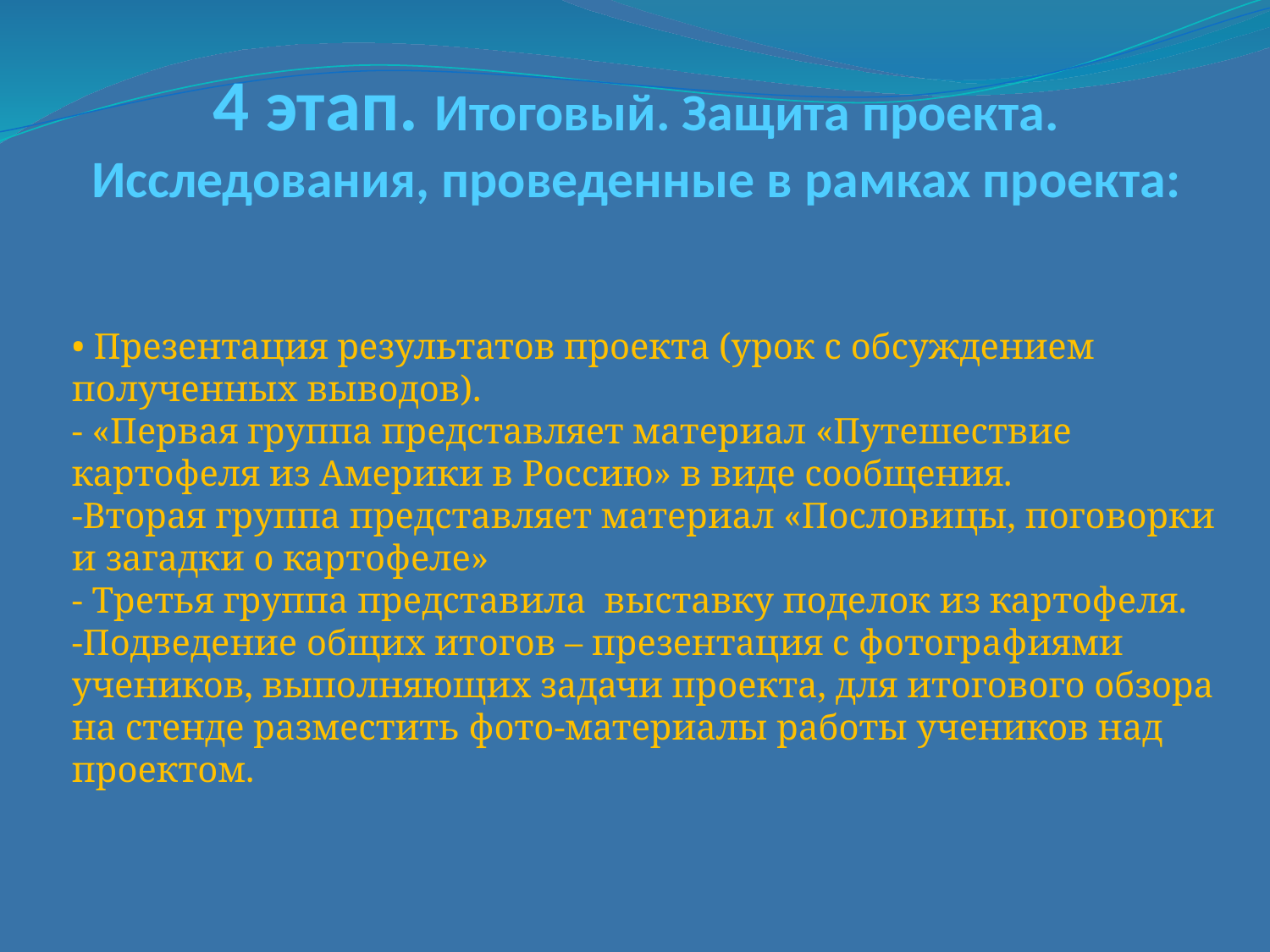

# 4 этап. Итоговый. Защита проекта. Исследования, проведенные в рамках проекта:
• Презентация результатов проекта (урок с обсуждением полученных выводов).
- «Первая группа представляет материал «Путешествие картофеля из Америки в Россию» в виде сообщения.
-Вторая группа представляет материал «Пословицы, поговорки и загадки о картофеле»
- Третья группа представила  выставку поделок из картофеля.
-Подведение общих итогов – презентация с фотографиями учеников, выполняющих задачи проекта, для итогового обзора на стенде разместить фото-материалы работы учеников над проектом.